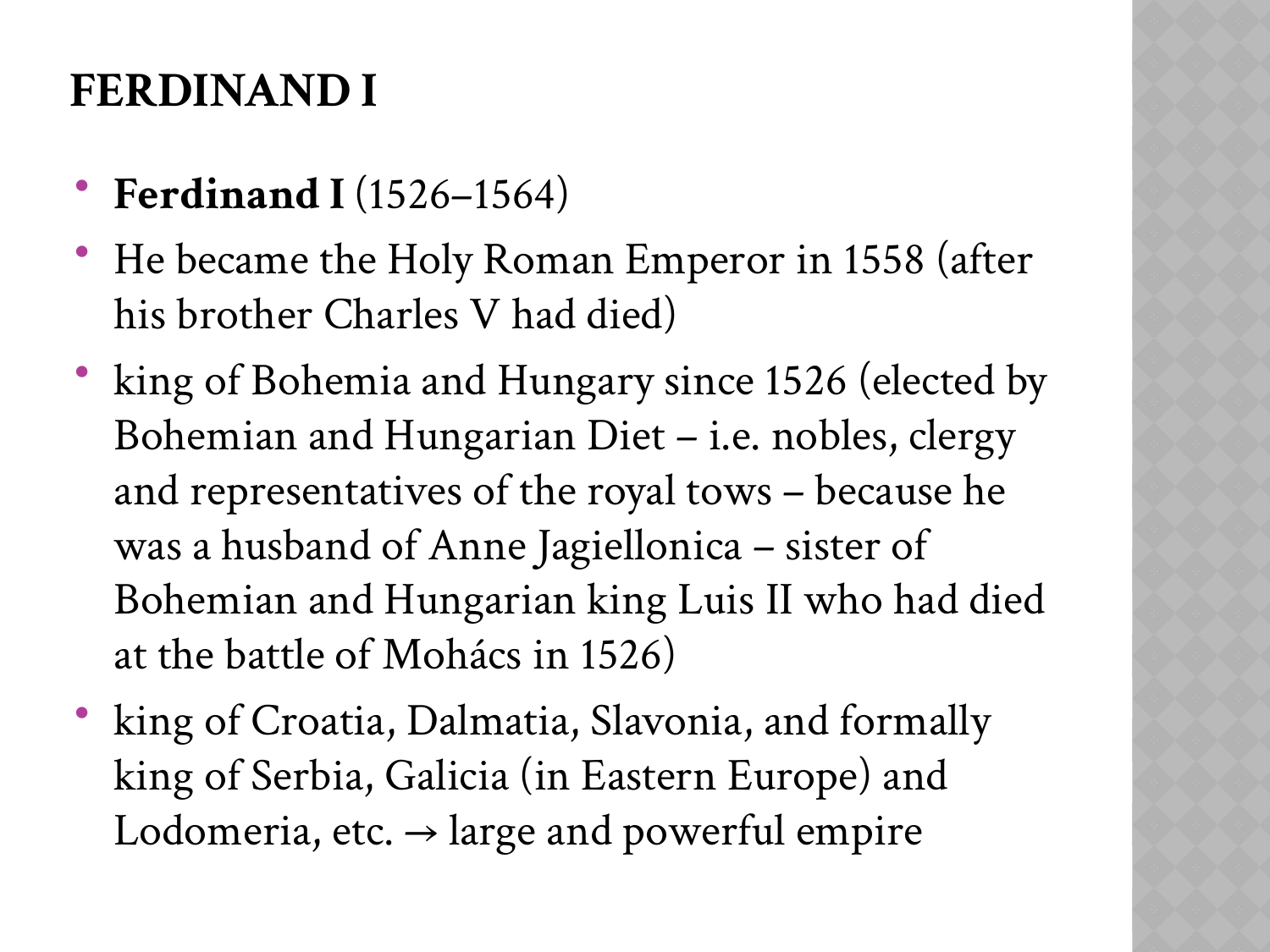

# Ferdinand I
Ferdinand I (1526–1564)
He became the Holy Roman Emperor in 1558 (after his brother Charles V had died)
king of Bohemia and Hungary since 1526 (elected by Bohemian and Hungarian Diet – i.e. nobles, clergy and representatives of the royal tows – because he was a husband of Anne Jagiellonica – sister of Bohemian and Hungarian king Luis II who had died at the battle of Mohács in 1526)
king of Croatia, Dalmatia, Slavonia, and formally king of Serbia, Galicia (in Eastern Europe) and Lodomeria, etc. → large and powerful empire